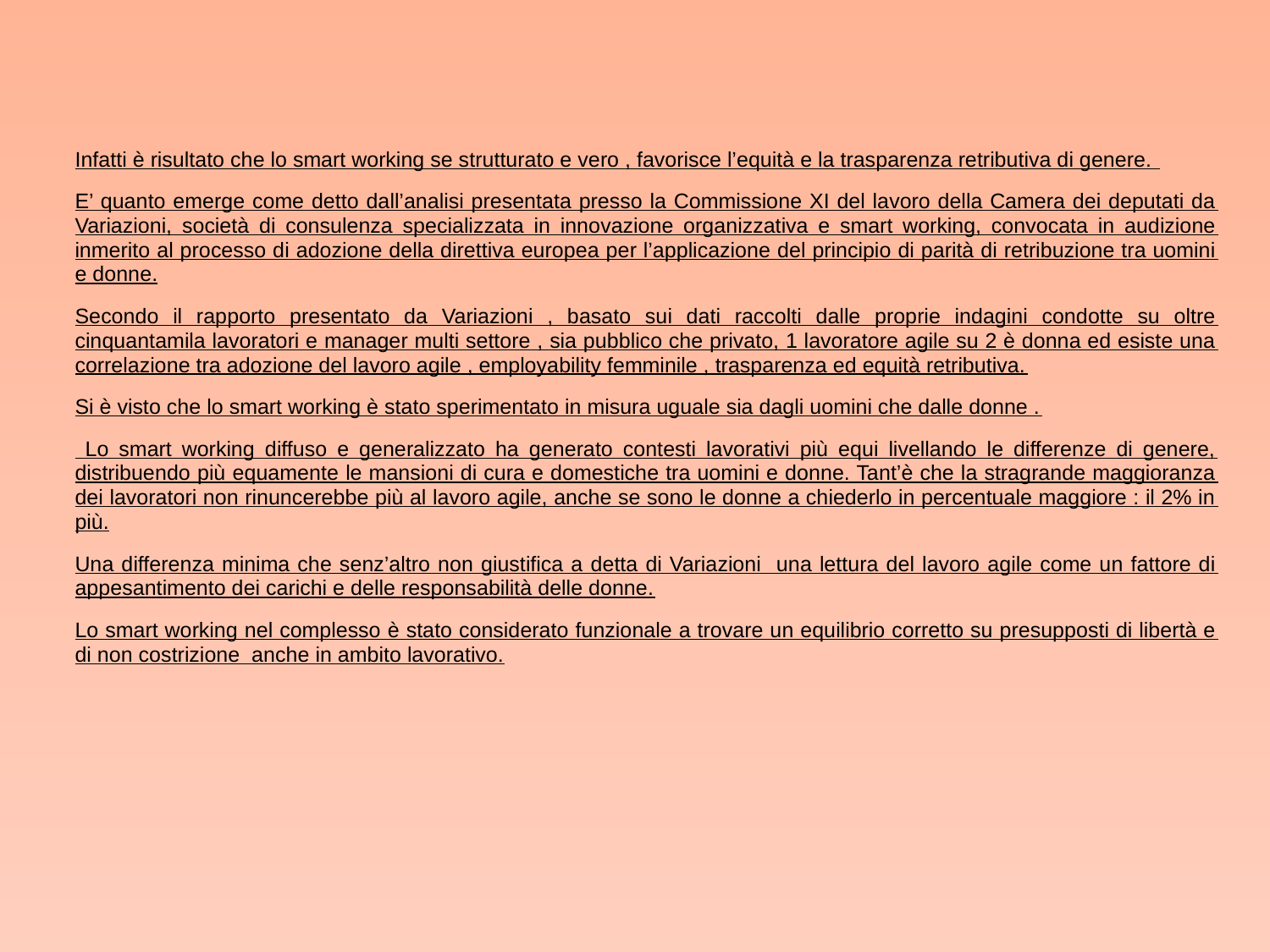

Infatti è risultato che lo smart working se strutturato e vero , favorisce l’equità e la trasparenza retributiva di genere.
E’ quanto emerge come detto dall’analisi presentata presso la Commissione XI del lavoro della Camera dei deputati da Variazioni, società di consulenza specializzata in innovazione organizzativa e smart working, convocata in audizione inmerito al processo di adozione della direttiva europea per l’applicazione del principio di parità di retribuzione tra uomini e donne.
Secondo il rapporto presentato da Variazioni , basato sui dati raccolti dalle proprie indagini condotte su oltre cinquantamila lavoratori e manager multi settore , sia pubblico che privato, 1 lavoratore agile su 2 è donna ed esiste una correlazione tra adozione del lavoro agile , employability femminile , trasparenza ed equità retributiva.
Si è visto che lo smart working è stato sperimentato in misura uguale sia dagli uomini che dalle donne .
 Lo smart working diffuso e generalizzato ha generato contesti lavorativi più equi livellando le differenze di genere, distribuendo più equamente le mansioni di cura e domestiche tra uomini e donne. Tant’è che la stragrande maggioranza dei lavoratori non rinuncerebbe più al lavoro agile, anche se sono le donne a chiederlo in percentuale maggiore : il 2% in più.
Una differenza minima che senz’altro non giustifica a detta di Variazioni  una lettura del lavoro agile come un fattore di appesantimento dei carichi e delle responsabilità delle donne.
Lo smart working nel complesso è stato considerato funzionale a trovare un equilibrio corretto su presupposti di libertà e di non costrizione  anche in ambito lavorativo.